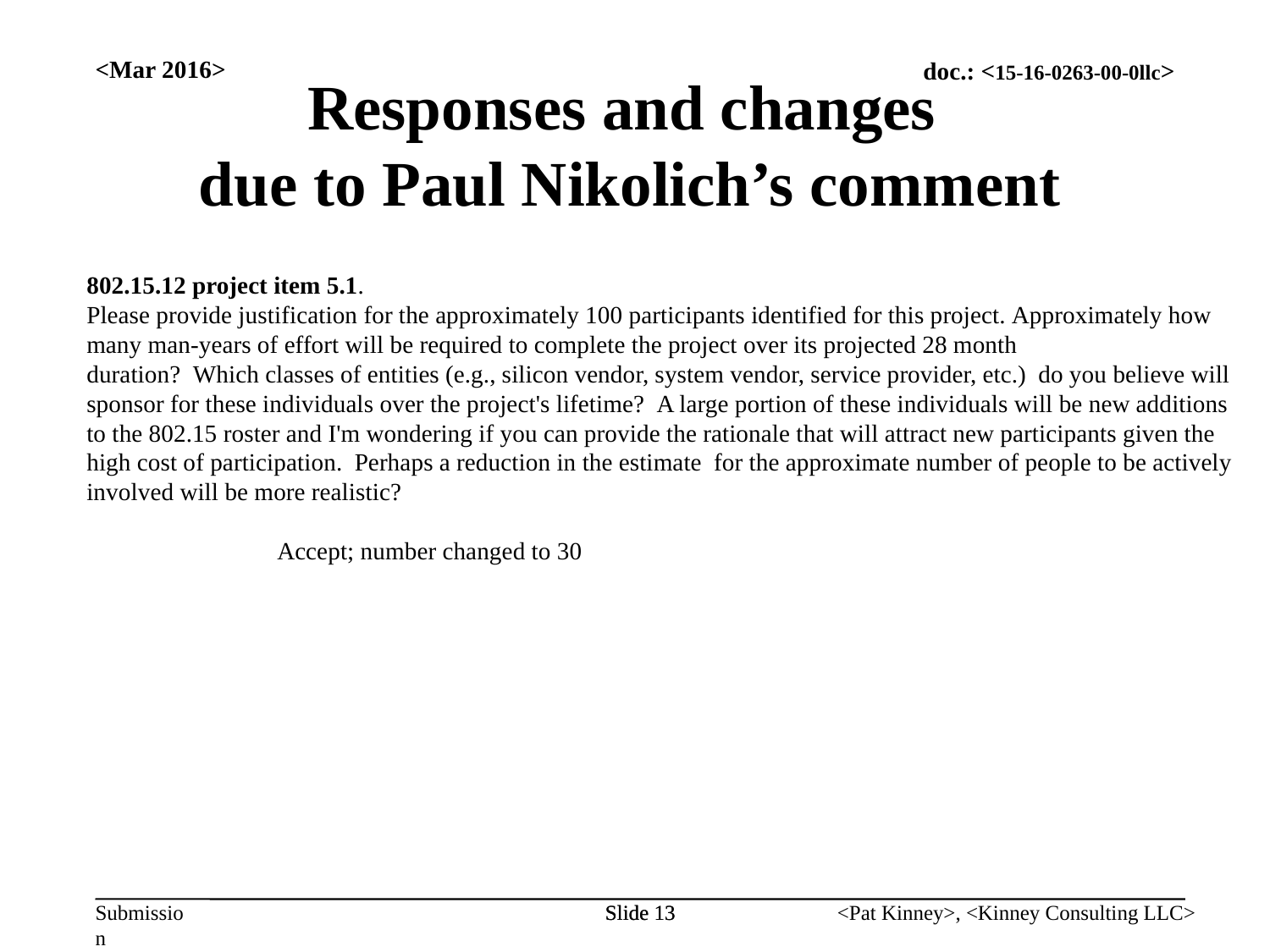

<Mar 2016>
Responses and changes
due to Paul Nikolich’s comment
802.15.12 project item 5.1.
Please provide justification for the approximately 100 participants identified for this project. Approximately how many man-years of effort will be required to complete the project over its projected 28 month duration?  Which classes of entities (e.g., silicon vendor, system vendor, service provider, etc.)  do you believe will sponsor for these individuals over the project's lifetime?  A large portion of these individuals will be new additions to the 802.15 roster and I'm wondering if you can provide the rationale that will attract new participants given the high cost of participation.  Perhaps a reduction in the estimate  for the approximate number of people to be actively involved will be more realistic?

Accept; number changed to 30
Slide 13
Slide 13
<Pat Kinney>, <Kinney Consulting LLC>